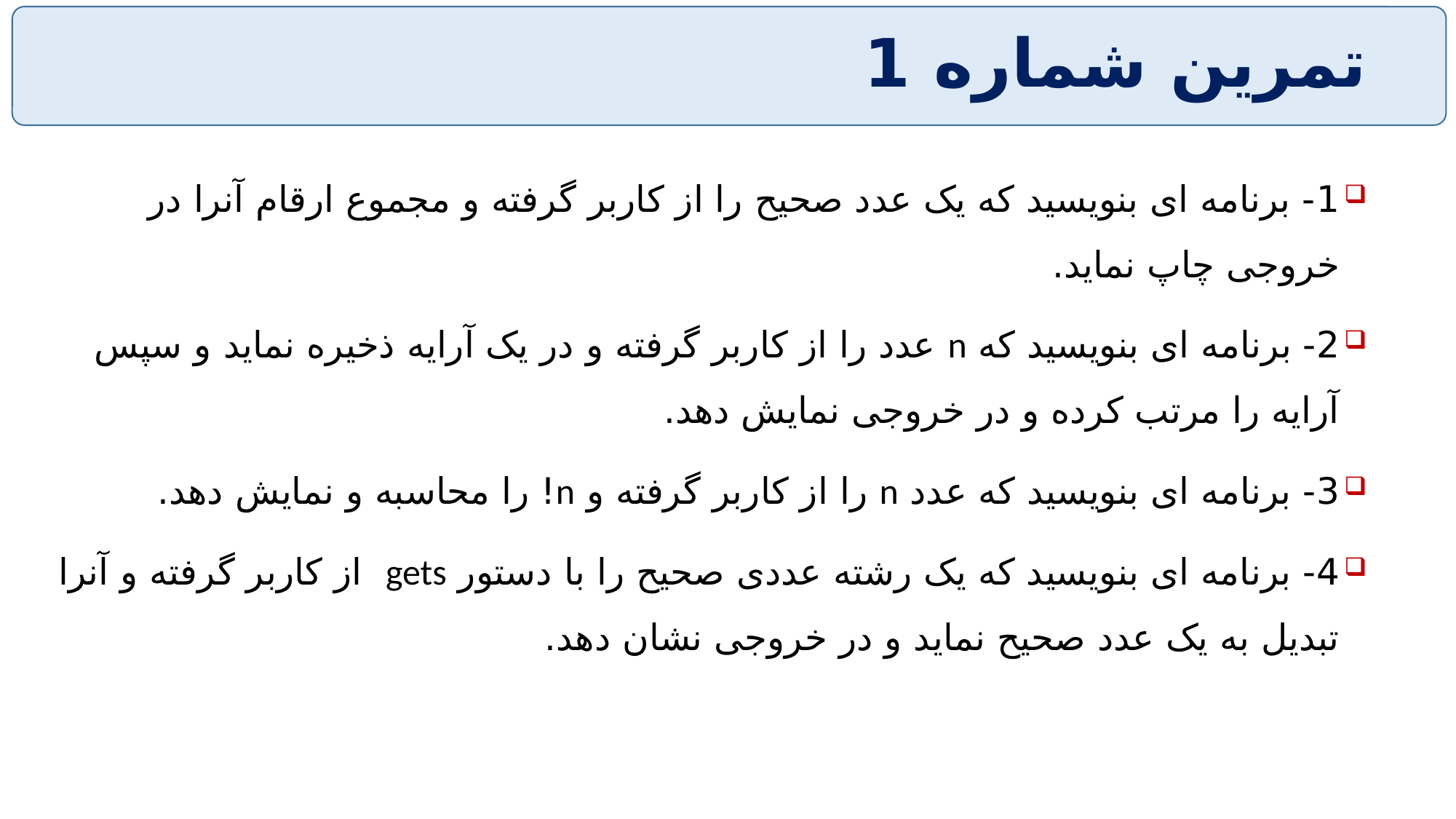

# تمرین شماره 1
1- برنامه ای بنویسید که یک عدد صحیح را از کاربر گرفته و مجموع ارقام آنرا در خروجی چاپ نماید.
2- برنامه ای بنویسید که n عدد را از کاربر گرفته و در یک آرایه ذخیره نماید و سپس آرایه را مرتب کرده و در خروجی نمایش دهد.
3- برنامه ای بنویسید که عدد n را از کاربر گرفته و n! را محاسبه و نمایش دهد.
4- برنامه ای بنویسید که یک رشته عددی صحیح را با دستور gets  از کاربر گرفته و آنرا تبدیل به یک عدد صحیح نماید و در خروجی نشان دهد.